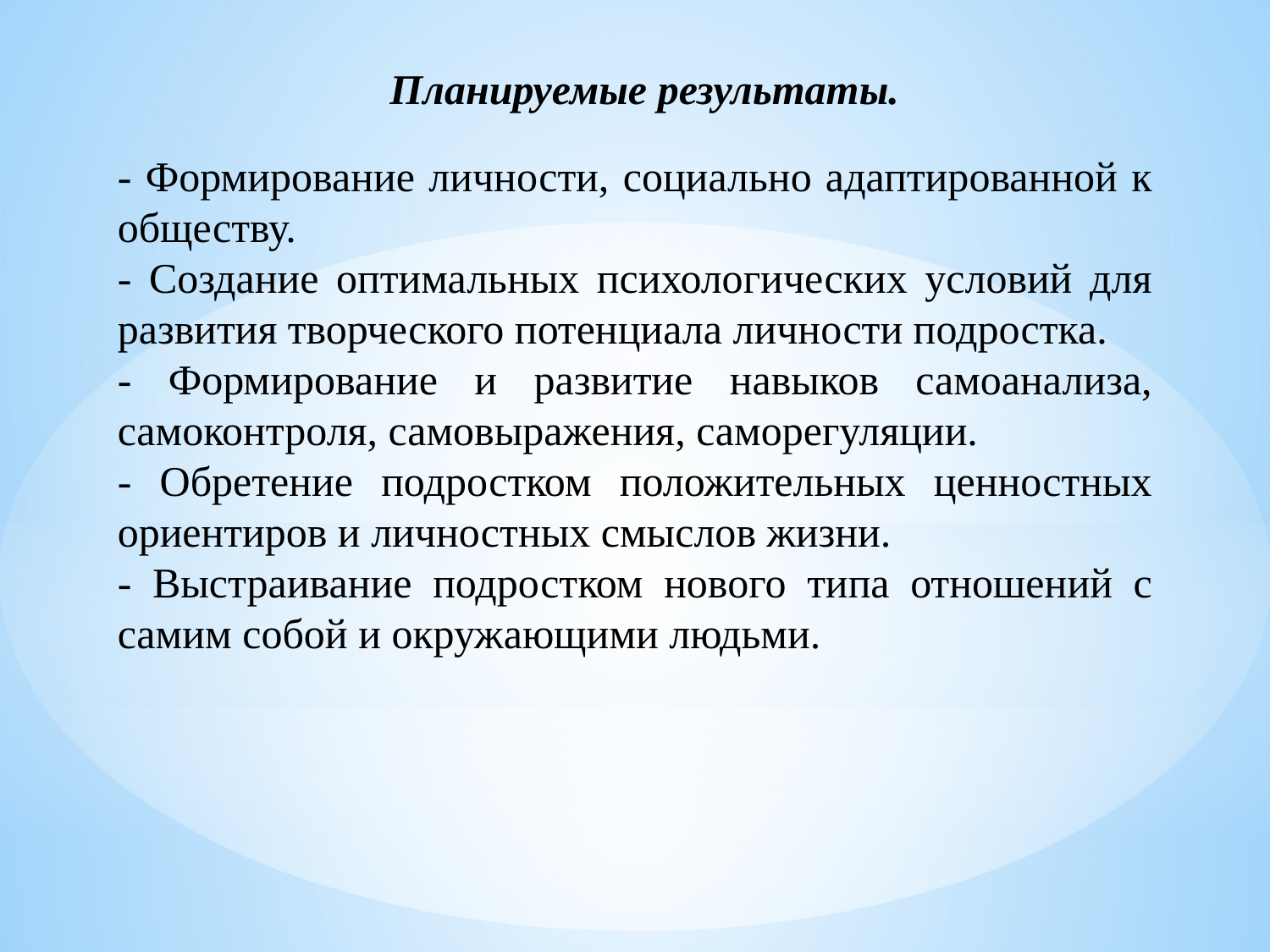

Планируемые результаты.
- Формирование личности, социально адаптированной к обществу.
- Создание оптимальных психологических условий для развития творческого потенциала личности подростка.
- Формирование и развитие навыков самоанализа, самоконтроля, самовыражения, саморегуляции.
- Обретение подростком положительных ценностных ориентиров и личностных смыслов жизни.
- Выстраивание подростком нового типа отношений с самим собой и окружающими людьми.